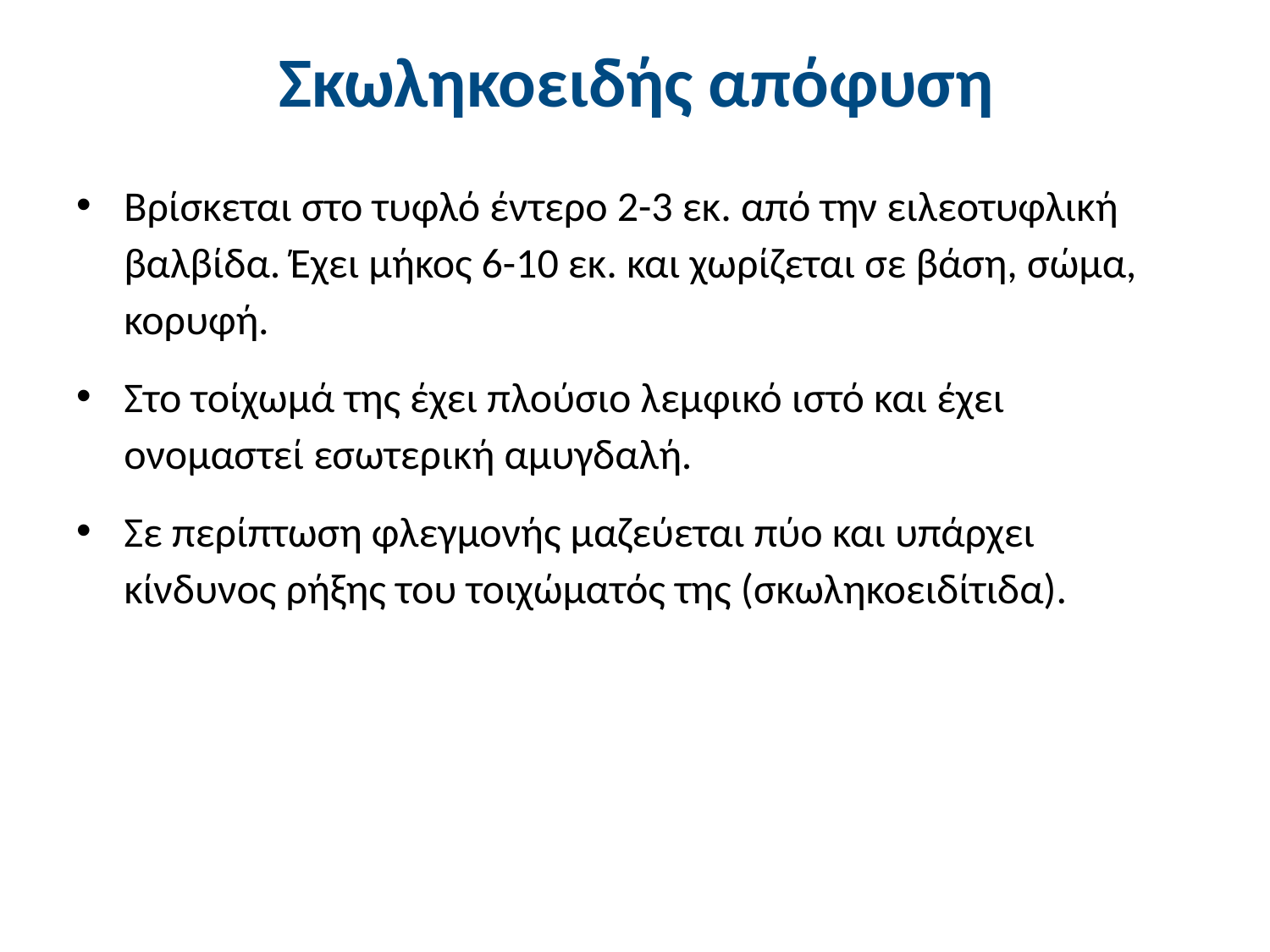

# Σκωληκοειδής απόφυση
Βρίσκεται στο τυφλό έντερο 2-3 εκ. από την ειλεοτυφλική βαλβίδα. Έχει μήκος 6-10 εκ. και χωρίζεται σε βάση, σώμα, κορυφή.
Στο τοίχωμά της έχει πλούσιο λεμφικό ιστό και έχει ονομαστεί εσωτερική αμυγδαλή.
Σε περίπτωση φλεγμονής μαζεύεται πύο και υπάρχει κίνδυνος ρήξης του τοιχώματός της (σκωληκοειδίτιδα).